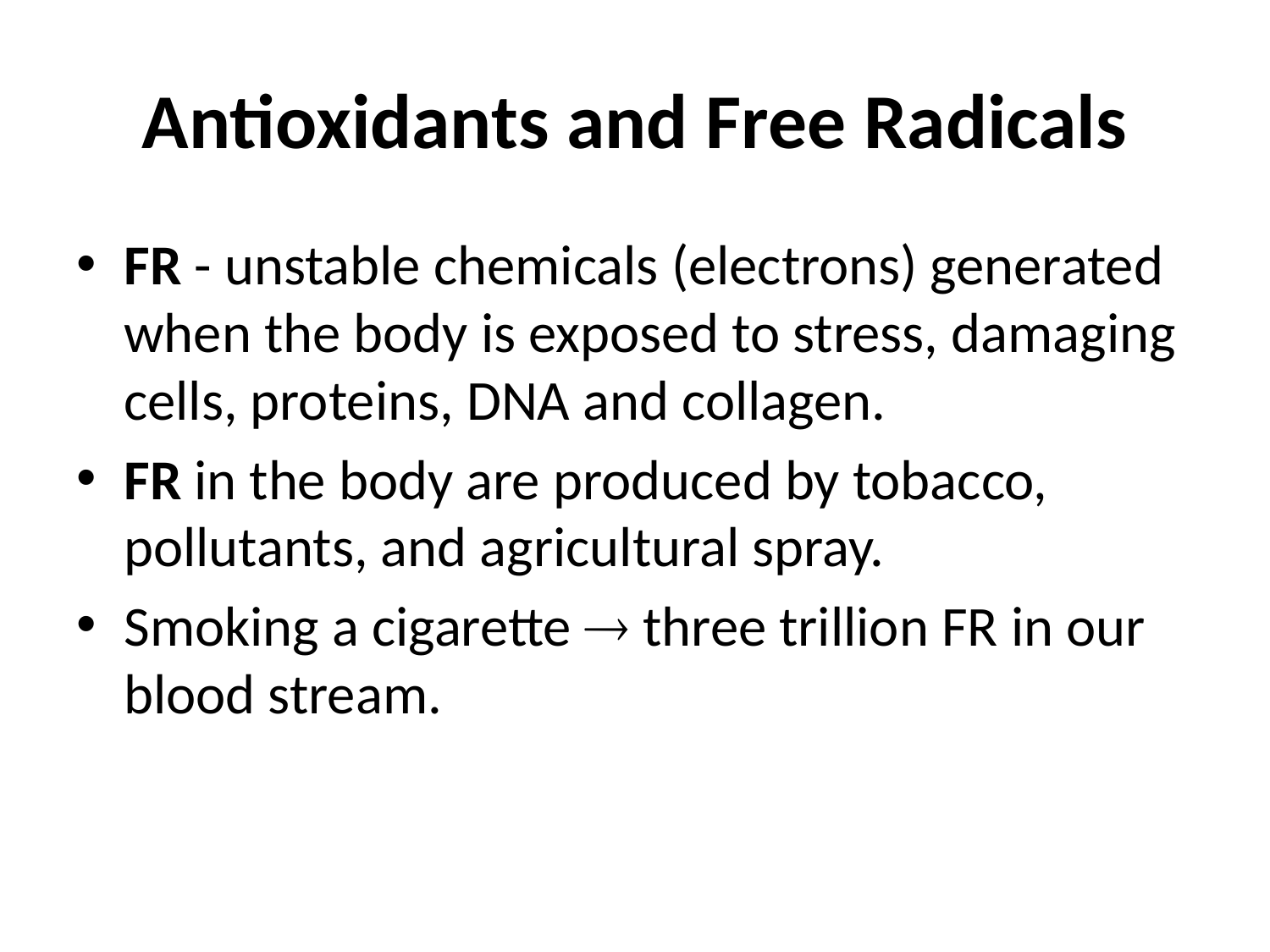

# Antioxidants and Free Radicals
FR - unstable chemicals (electrons) generated when the body is exposed to stress, damaging cells, proteins, DNA and collagen.
FR in the body are produced by tobacco, pollutants, and agricultural spray.
Smoking a cigarette → three trillion FR in our blood stream.